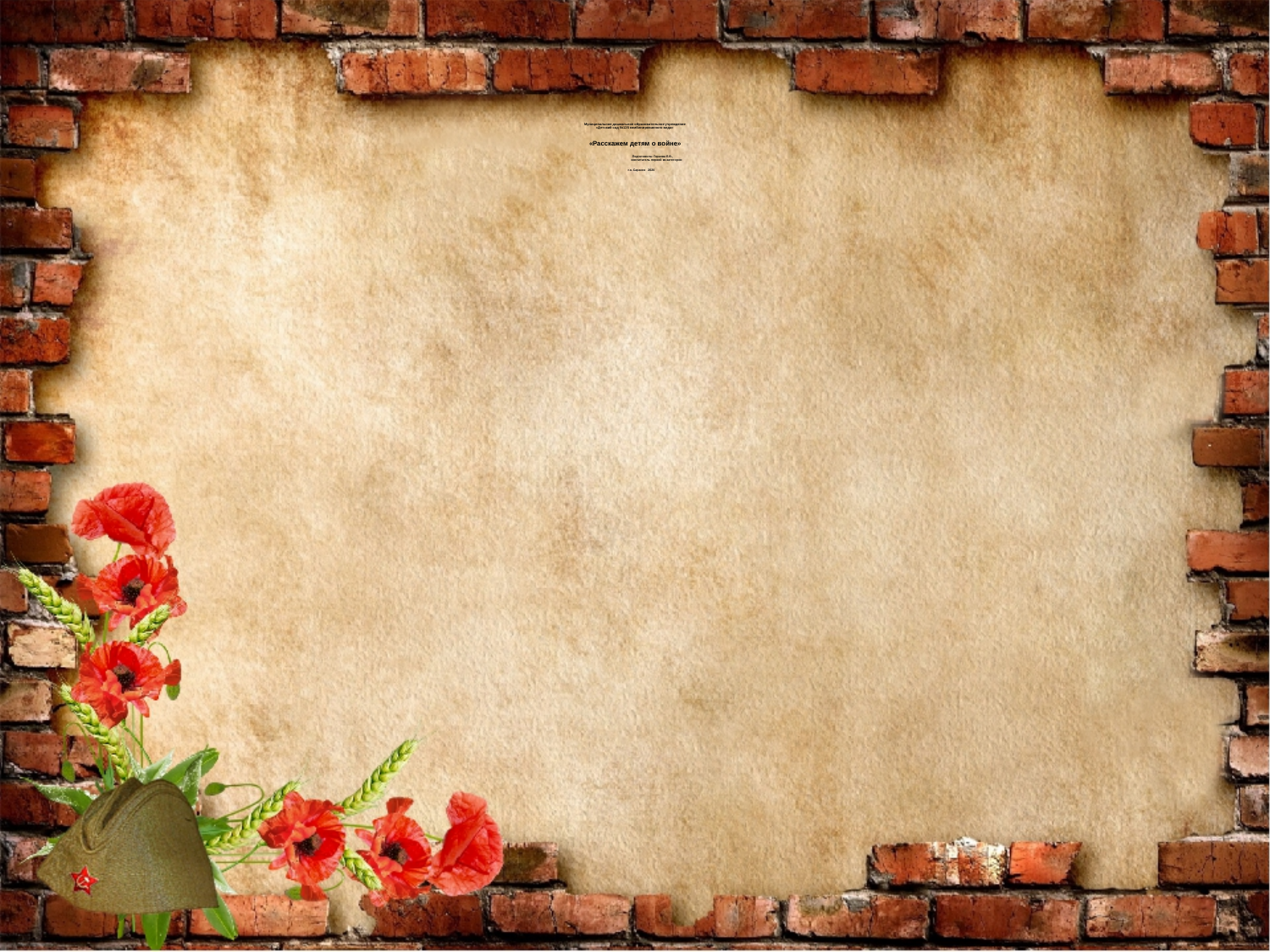

# Муниципальное дошкольное образовательное учреждение «Детский сад №125 комбинированного вида» «Расскажем детям о войне» Подготовила: Гераева Е.В., воспитатель первой кв.категории г.о. Саранск   2020